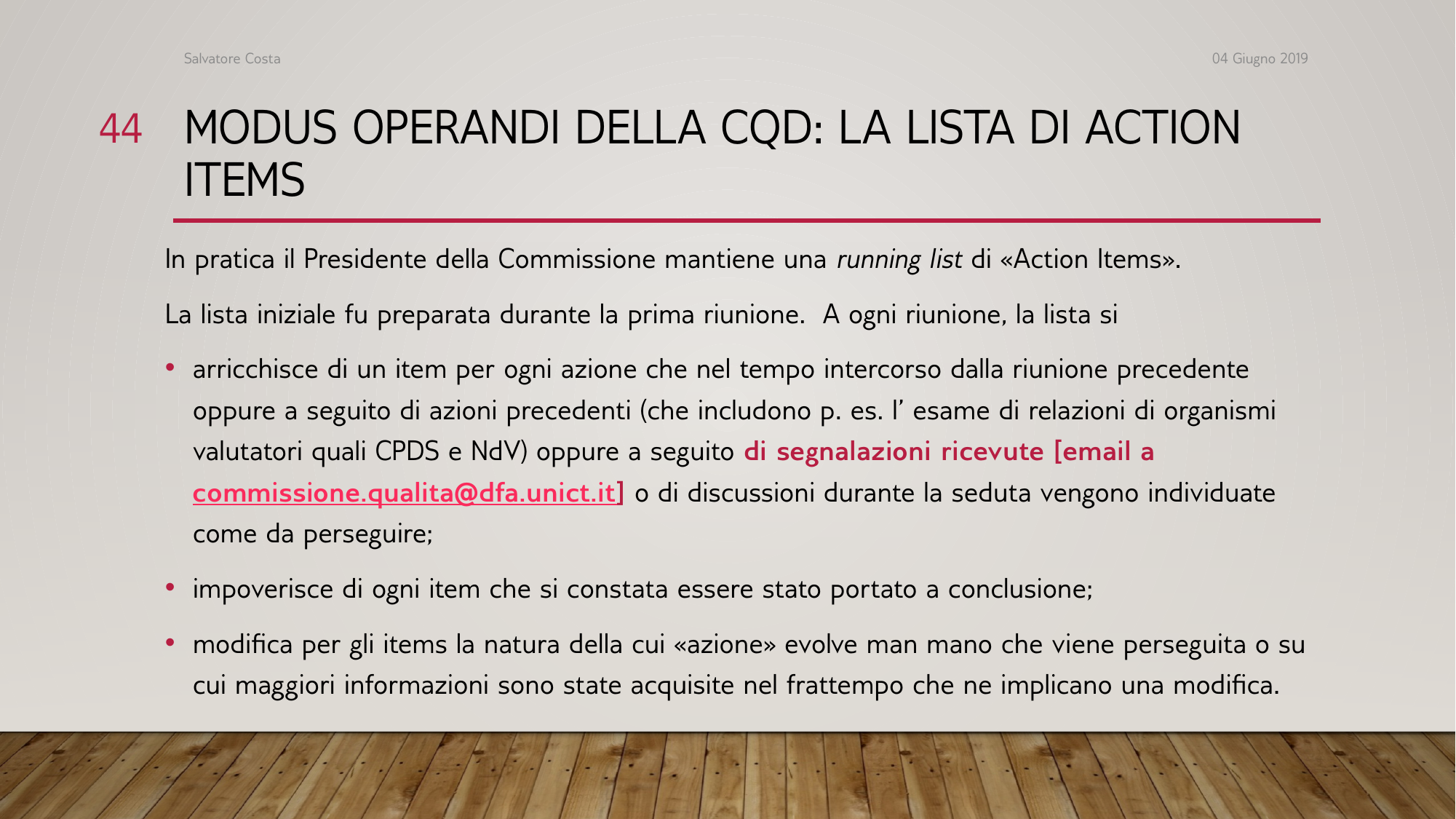

Salvatore Costa
04 Giugno 2019
44
# Modus operandi della cqd: LA lista di action items
In pratica il Presidente della Commissione mantiene una running list di «Action Items».
La lista iniziale fu preparata durante la prima riunione.  A ogni riunione, la lista si
arricchisce di un item per ogni azione che nel tempo intercorso dalla riunione precedente oppure a seguito di azioni precedenti (che includono p. es. l’ esame di relazioni di organismi valutatori quali CPDS e NdV) oppure a seguito di segnalazioni ricevute [email a commissione.qualita@dfa.unict.it] o di discussioni durante la seduta vengono individuate come da perseguire;
impoverisce di ogni item che si constata essere stato portato a conclusione;
modifica per gli items la natura della cui «azione» evolve man mano che viene perseguita o su cui maggiori informazioni sono state acquisite nel frattempo che ne implicano una modifica.